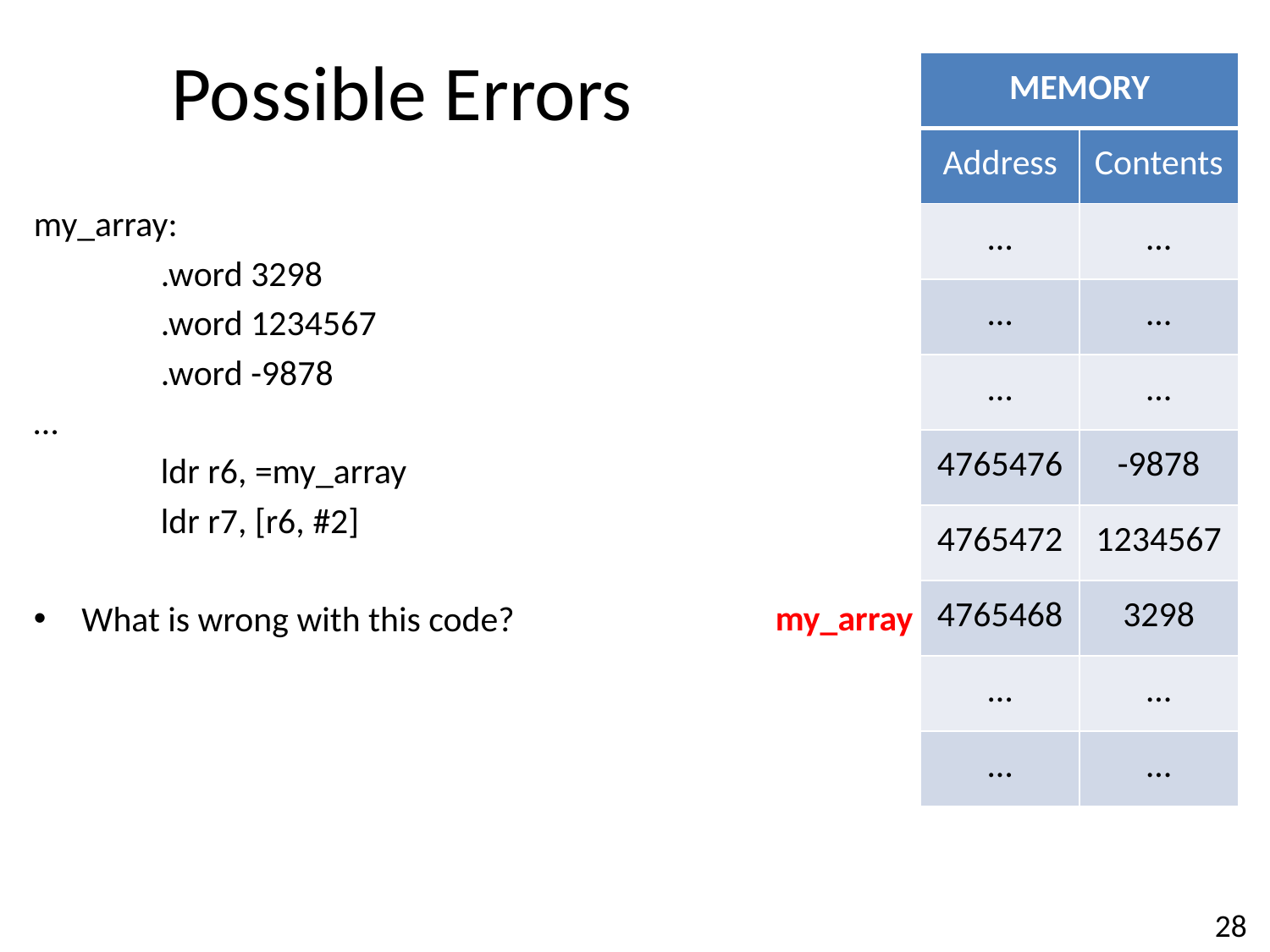

# Possible Errors
| MEMORY |  |
| --- | --- |
| Address | Contents |
| … | … |
| … | … |
| … | … |
| 4765476 | -9878 |
| 4765472 | 1234567 |
| 4765468 | 3298 |
| … | … |
| … | … |

my_array:
	.word 3298
	.word 1234567
	.word -9878
…
	ldr r6, =my_array
	ldr r7, [r6, #2]

What is wrong with this code?
my_array
28